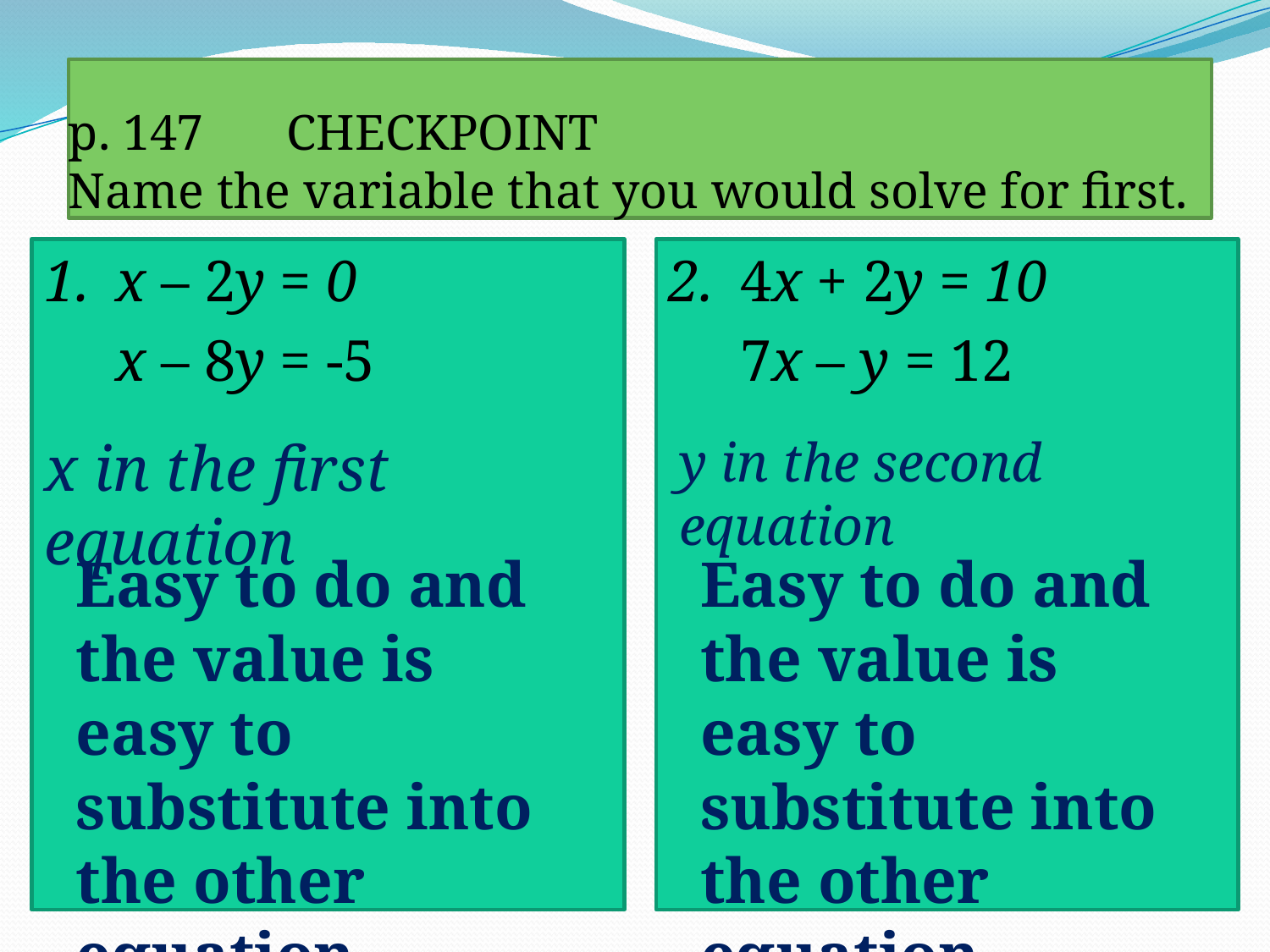

# p. 147 	CHECKPOINT Name the variable that you would solve for first.
1.	x – 2y = 0
	x – 8y = -5

2.	4x + 2y = 10
	7x – y = 12

x in the first equation
y in the second equation
Easy to do and the value is easy to substitute into the other equation.
Easy to do and the value is easy to substitute into the other equation.